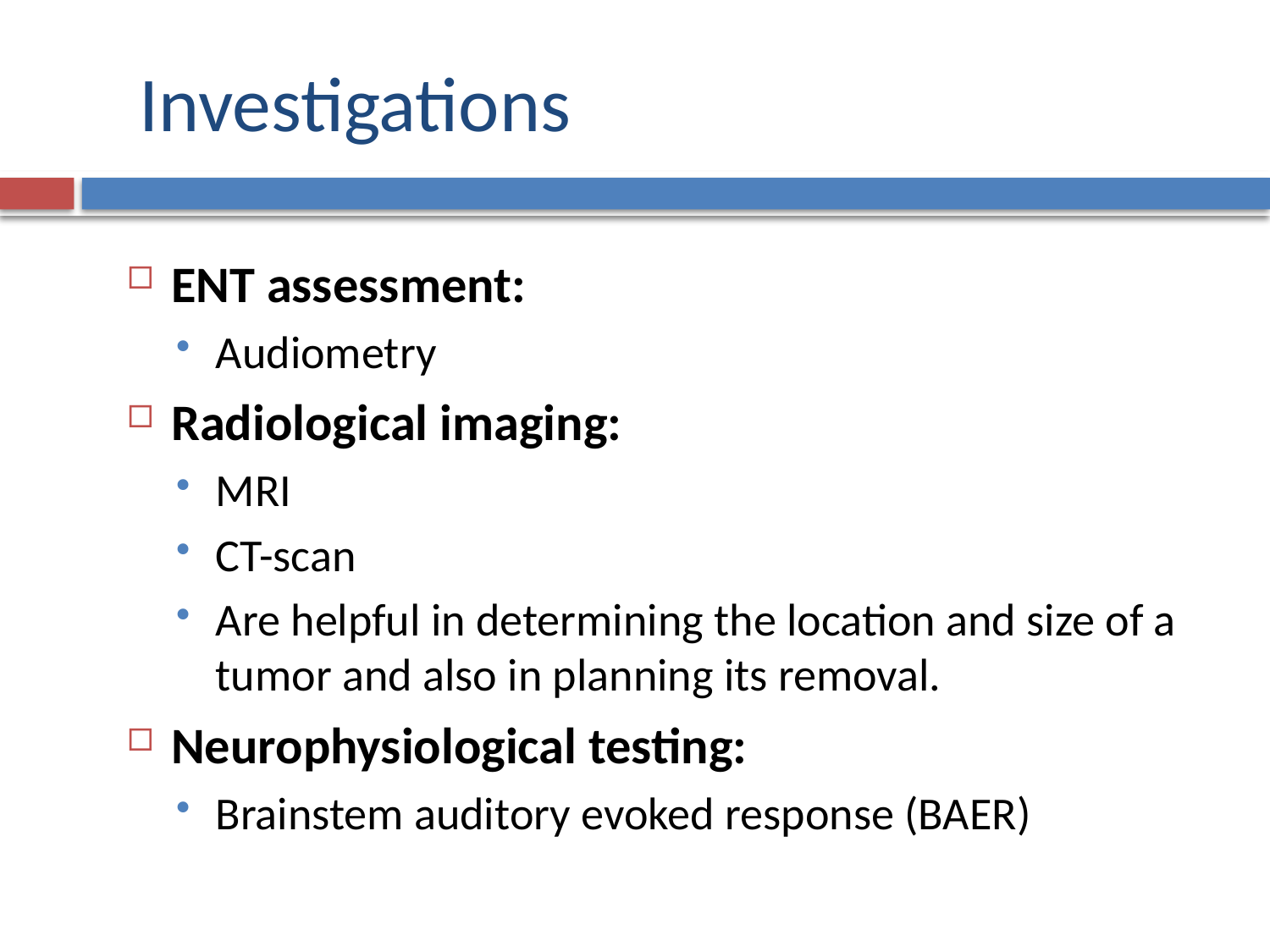

# Investigations
ENT assessment:
Audiometry
Radiological imaging:
MRI
CT-scan
Are helpful in determining the location and size of a tumor and also in planning its removal.
Neurophysiological testing:
Brainstem auditory evoked response (BAER)